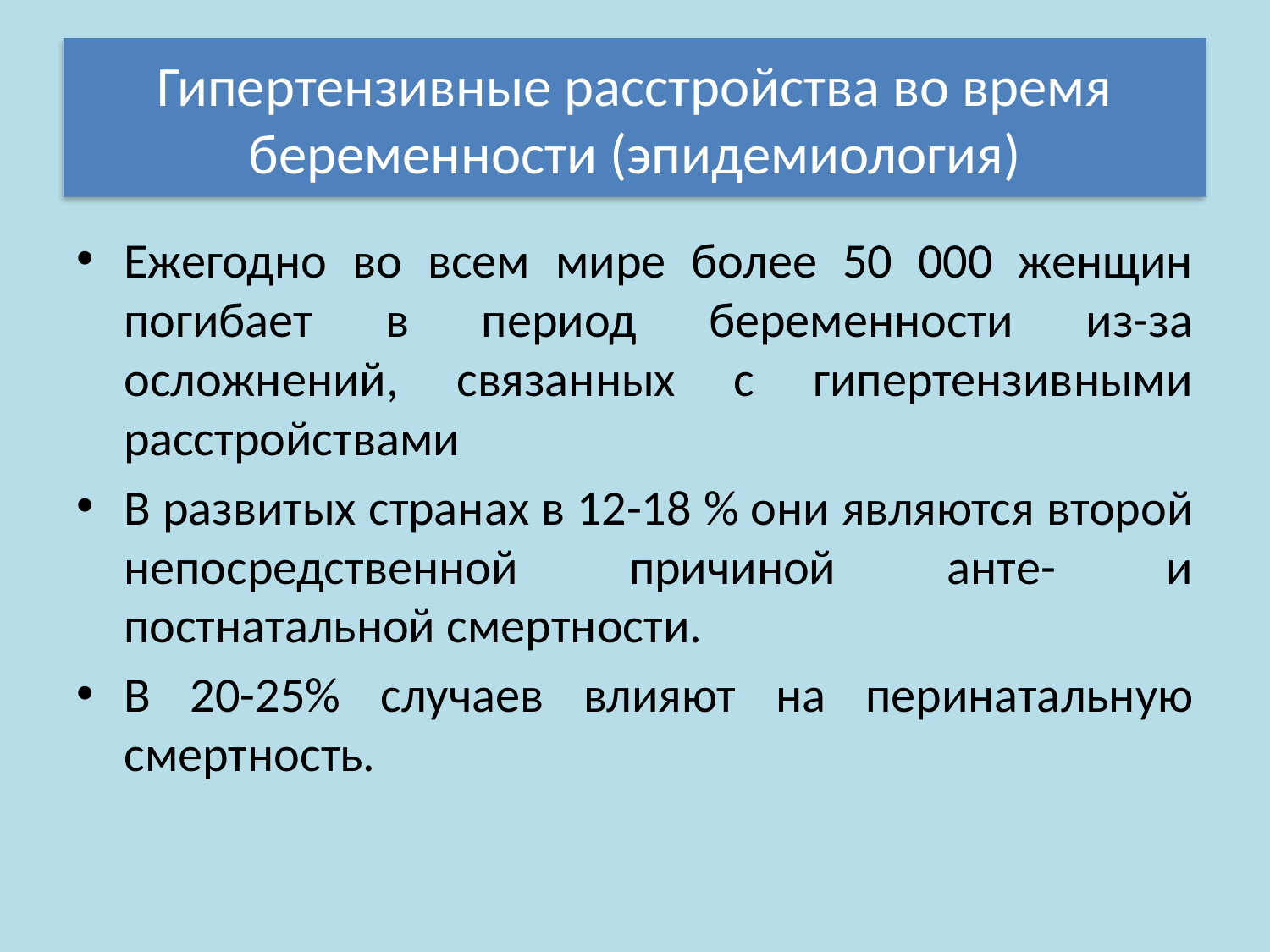

# Гипертензивные расстройства во время беременности (эпидемиология)
Ежегодно во всем мире более 50 000 женщин погибает в период беременности из-за осложнений, связанных с гипертензивными расстройствами
В развитых странах в 12-18 % они являются второй непосредственной причиной анте- и постнатальной смертности.
В 20-25% случаев влияют на перинатальную смертность.